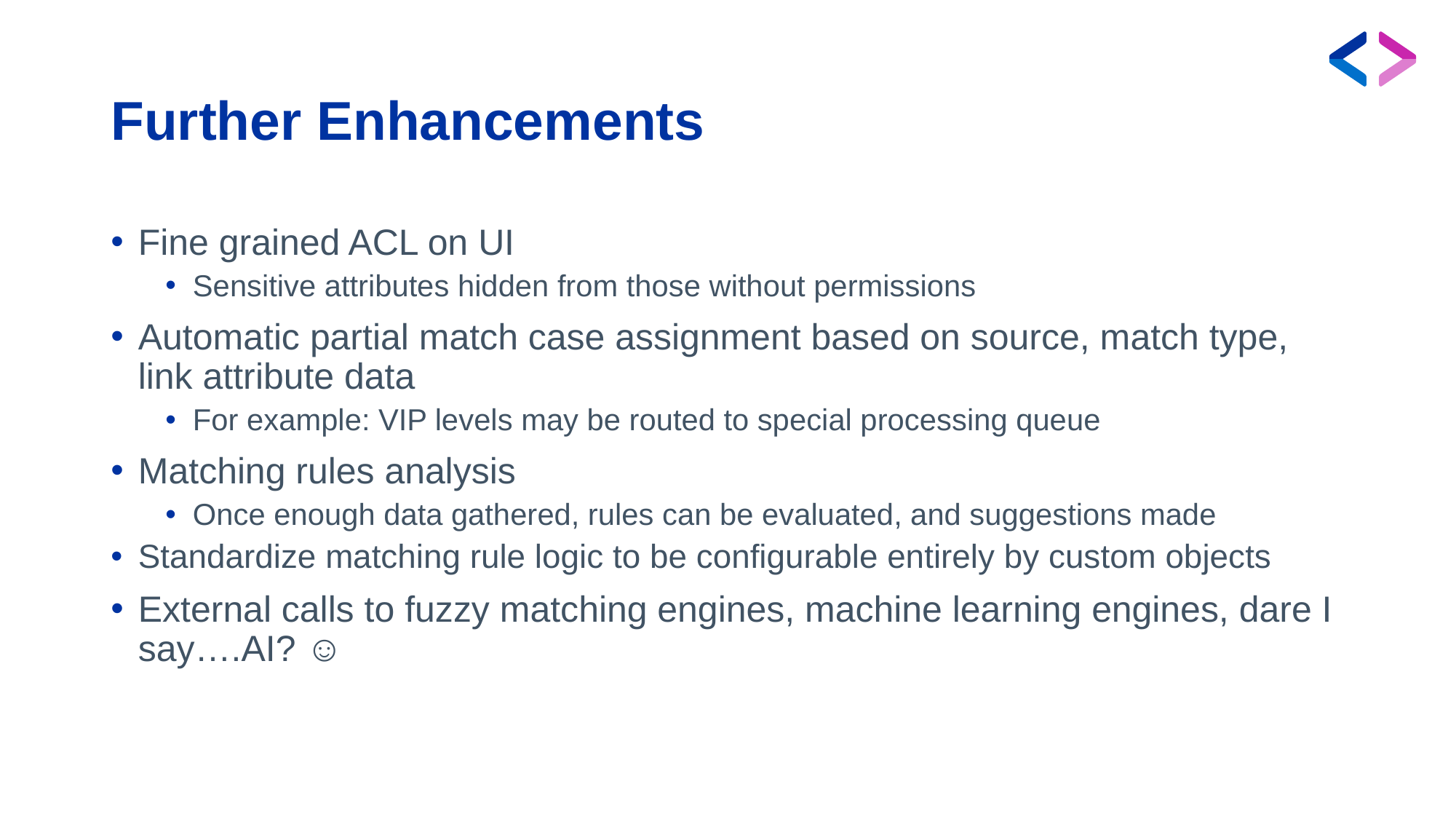

# Further Enhancements
Fine grained ACL on UI
Sensitive attributes hidden from those without permissions
Automatic partial match case assignment based on source, match type, link attribute data
For example: VIP levels may be routed to special processing queue
Matching rules analysis
Once enough data gathered, rules can be evaluated, and suggestions made
Standardize matching rule logic to be configurable entirely by custom objects
External calls to fuzzy matching engines, machine learning engines, dare I say….AI? ☺